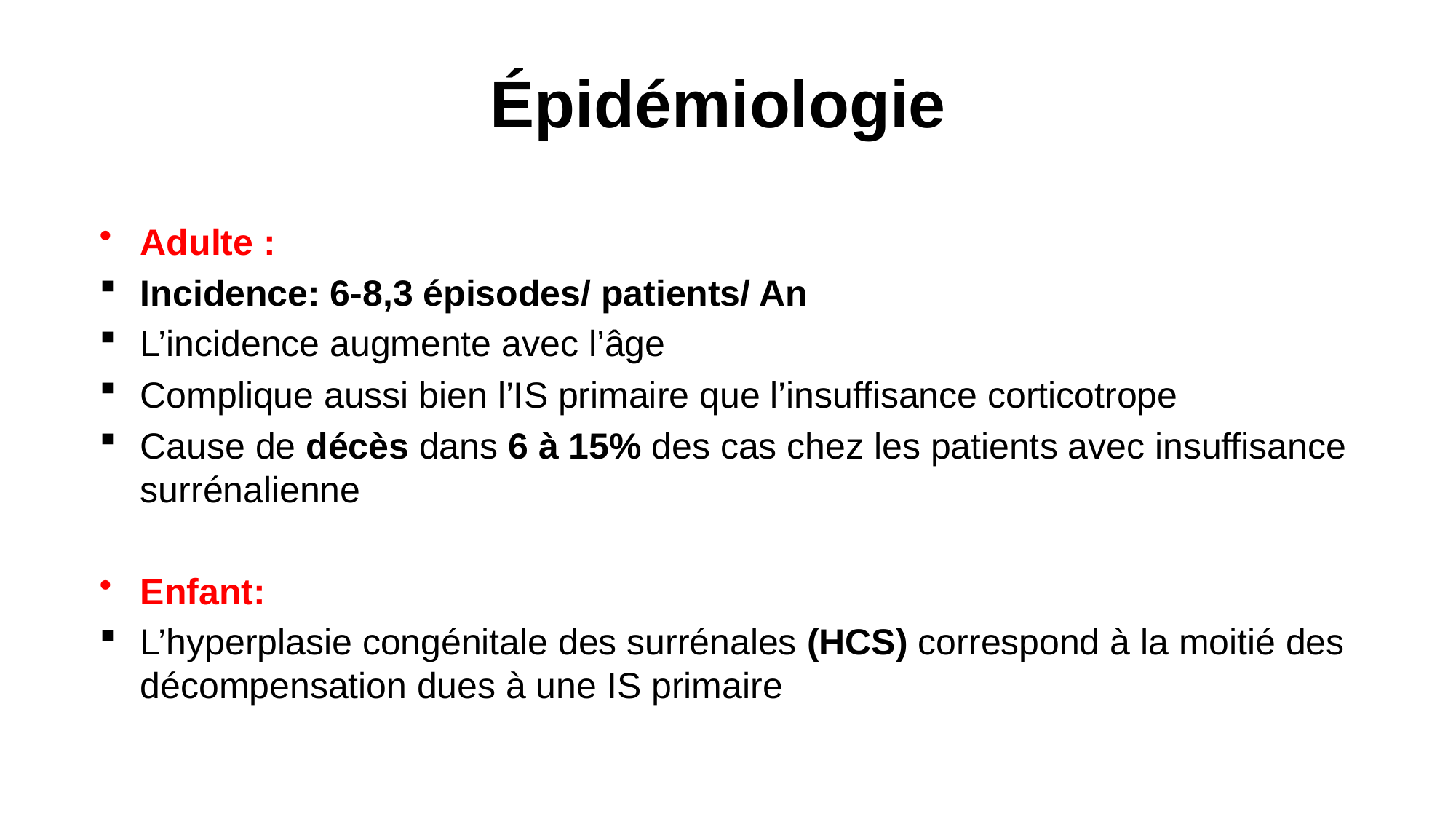

# Épidémiologie

Adulte :
Incidence: 6-8,3 épisodes/ patients/ An
L’incidence augmente avec l’âge
Complique aussi bien l’IS primaire que l’insuffisance corticotrope
Cause de décès dans 6 à 15% des cas chez les patients avec insuffisance surrénalienne

Enfant:
L’hyperplasie congénitale des surrénales (HCS) correspond à la moitié des décompensation dues à une IS primaire